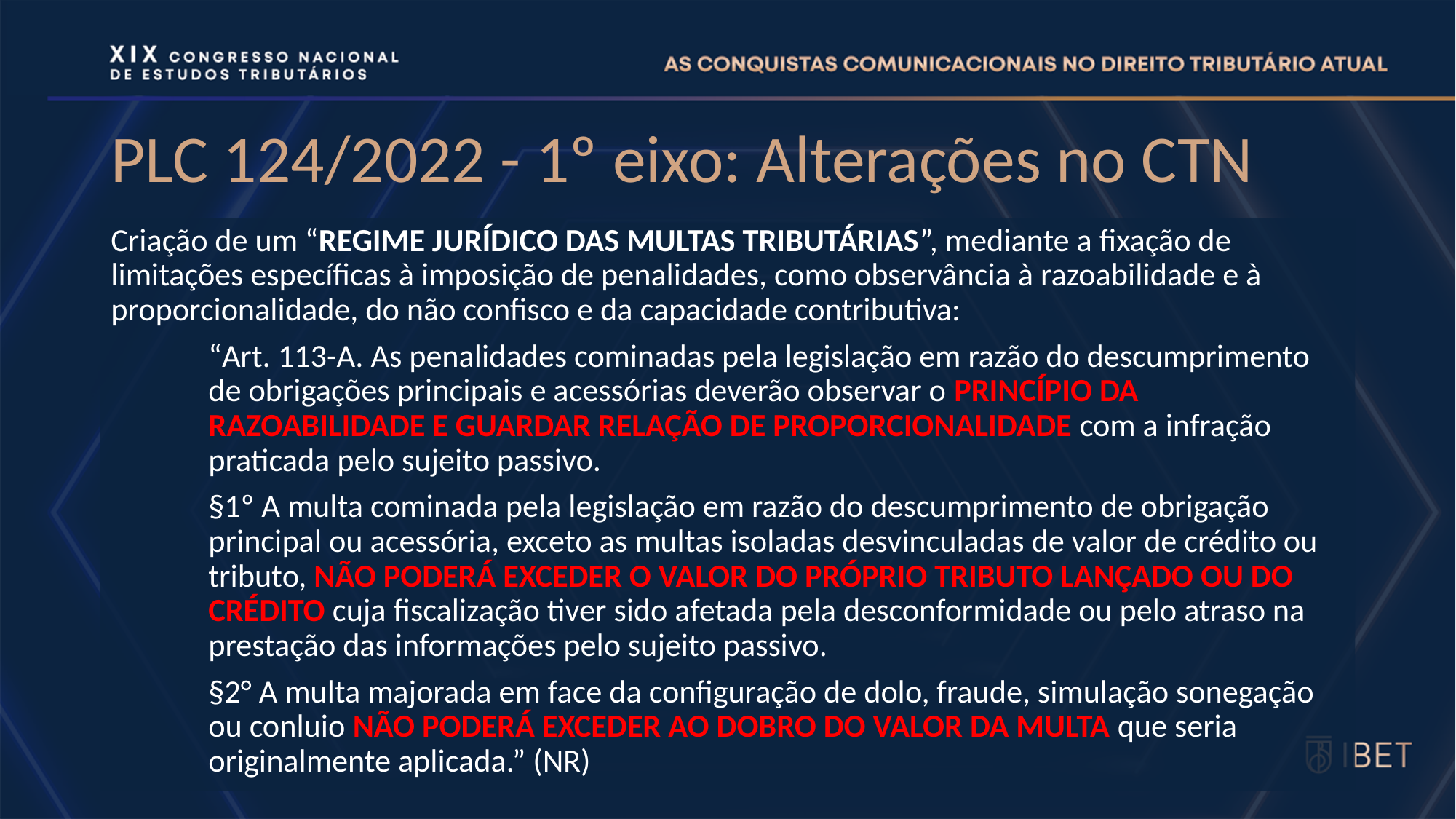

# PLC 124/2022 - 1º eixo: Alterações no CTN
Criação de um “REGIME JURÍDICO DAS MULTAS TRIBUTÁRIAS”, mediante a fixação de limitações específicas à imposição de penalidades, como observância à razoabilidade e à proporcionalidade, do não confisco e da capacidade contributiva:
“Art. 113-A. As penalidades cominadas pela legislação em razão do descumprimento de obrigações principais e acessórias deverão observar o PRINCÍPIO DA RAZOABILIDADE E GUARDAR RELAÇÃO DE PROPORCIONALIDADE com a infração praticada pelo sujeito passivo.
§1º A multa cominada pela legislação em razão do descumprimento de obrigação principal ou acessória, exceto as multas isoladas desvinculadas de valor de crédito ou tributo, NÃO PODERÁ EXCEDER O VALOR DO PRÓPRIO TRIBUTO LANÇADO OU DO CRÉDITO cuja fiscalização tiver sido afetada pela desconformidade ou pelo atraso na prestação das informações pelo sujeito passivo.
§2° A multa majorada em face da configuração de dolo, fraude, simulação sonegação ou conluio NÃO PODERÁ EXCEDER AO DOBRO DO VALOR DA MULTA que seria originalmente aplicada.” (NR)